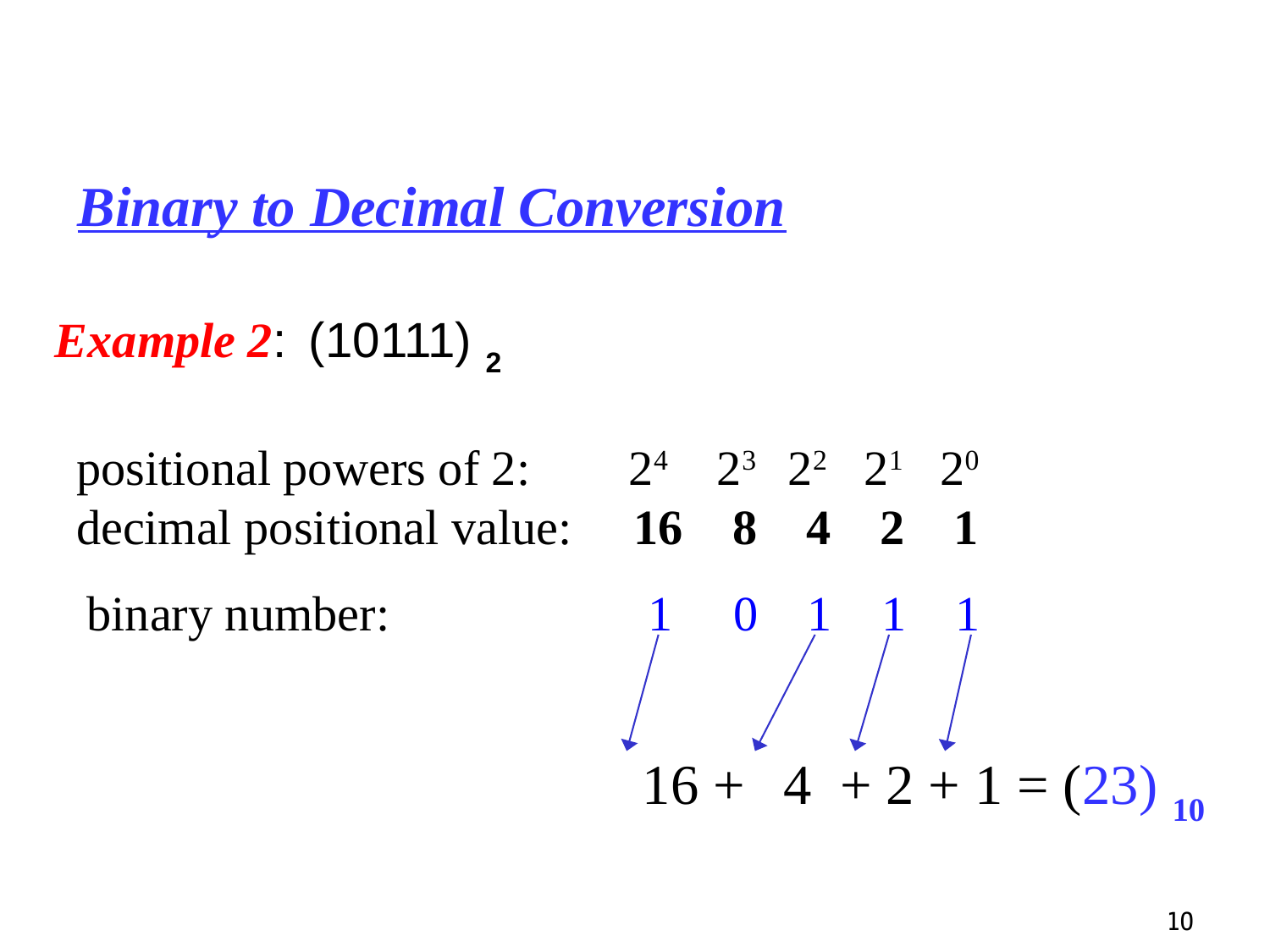

# Binary to Decimal Conversion
Example 2: 	(10111) 2

positional powers of 2:        24    23   22   21   20
decimal positional value:     16    8    4    2    1
binary number:                     1     0    1    1    1

					16 +	 4  + 2 + 1 = (23) 10

10